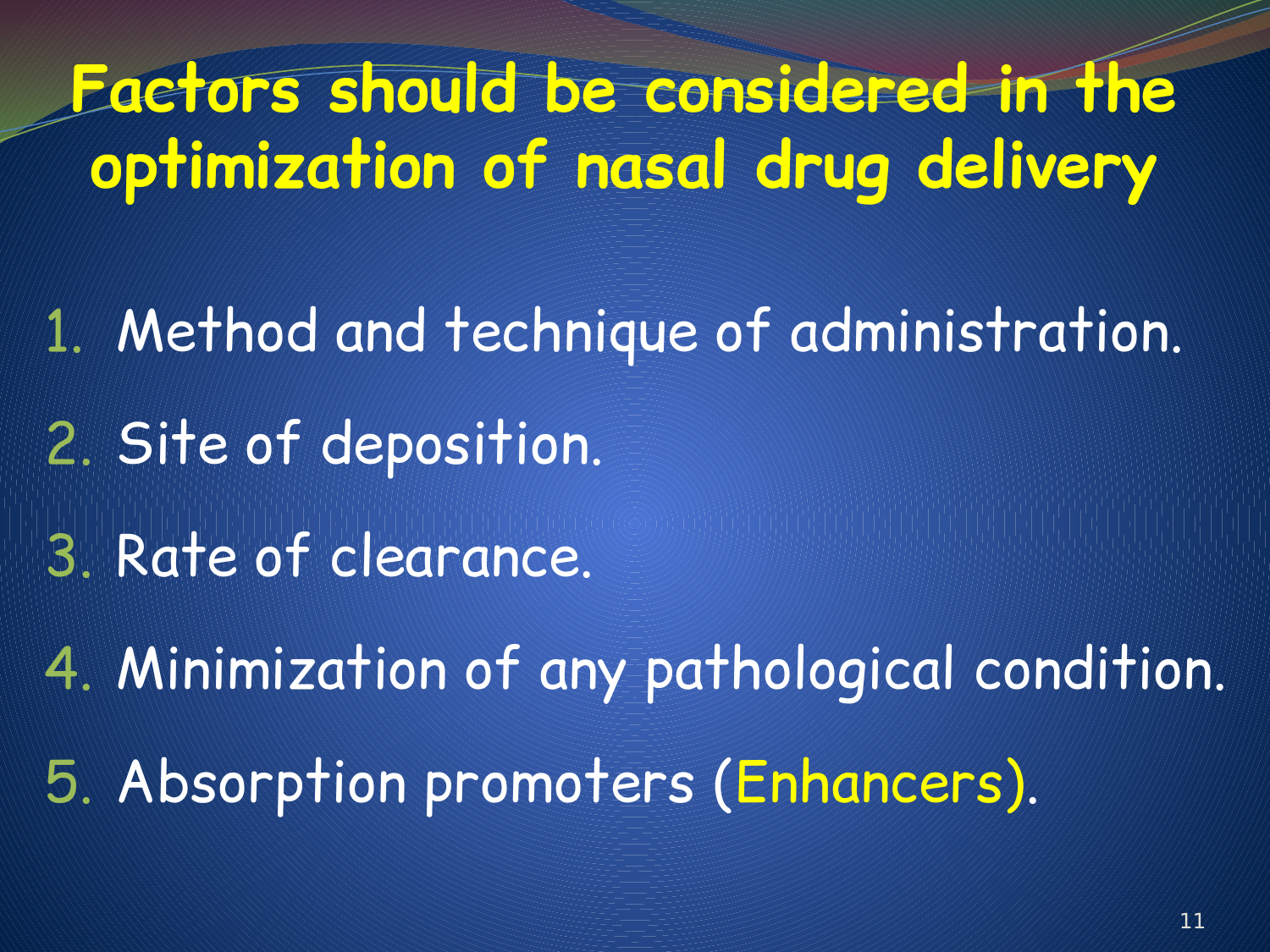

# Factors should be considered in the optimization of nasal drug delivery
Method and technique of administration.
Site of deposition.
Rate of clearance.
Minimization of any pathological condition.
Absorption promoters (Enhancers).
11